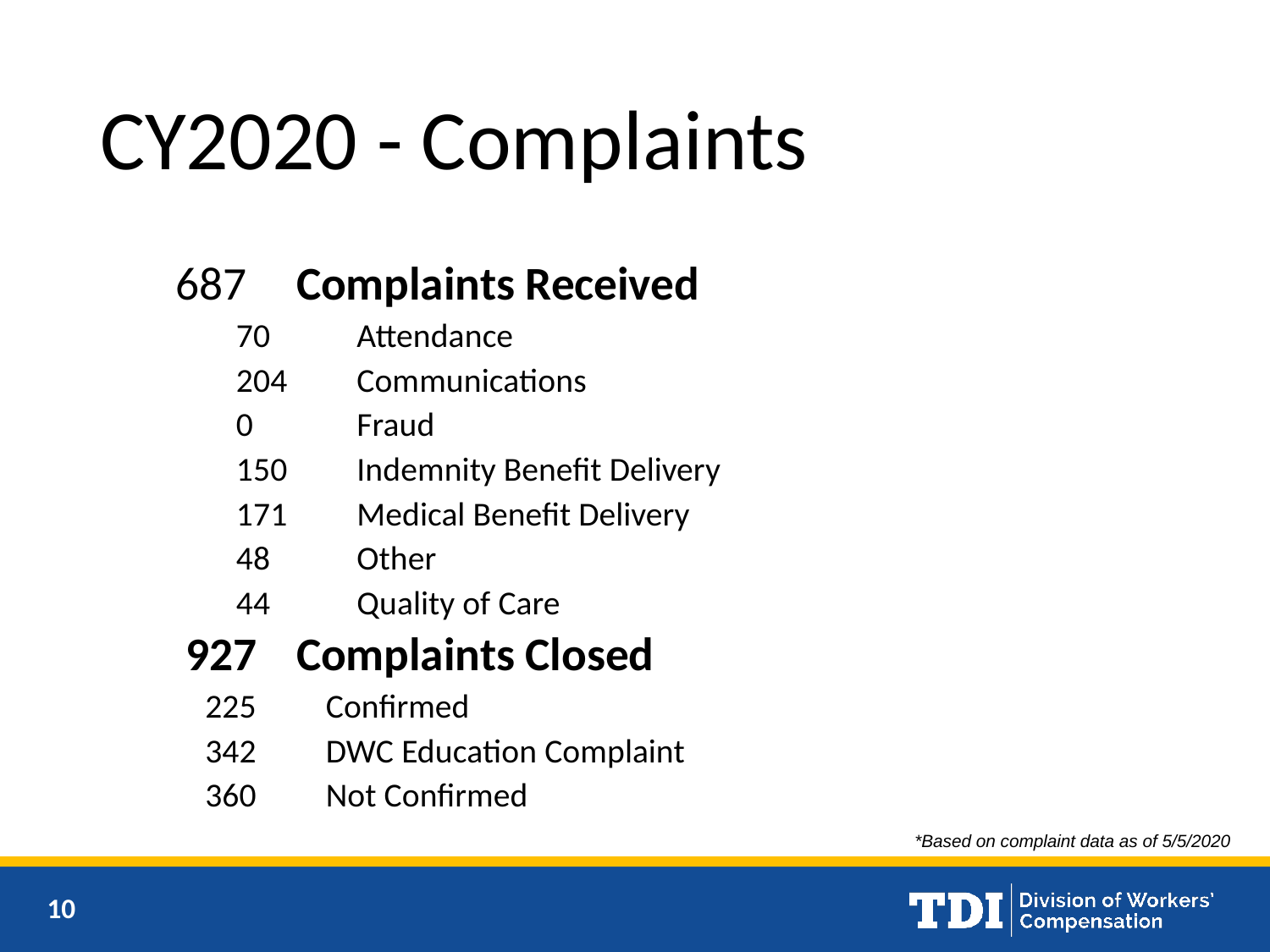

# CY2020 - Complaints
		687		Complaints Received
		70	Attendance
		204	Communications
		0	Fraud
		150	Indemnity Benefit Delivery
		171	Medical Benefit Delivery
		48	Other
		44	Quality of Care
		 927 	Complaints Closed
		225	Confirmed
		342		DWC Education Complaint
		360	Not Confirmed
*Based on complaint data as of 5/5/2020